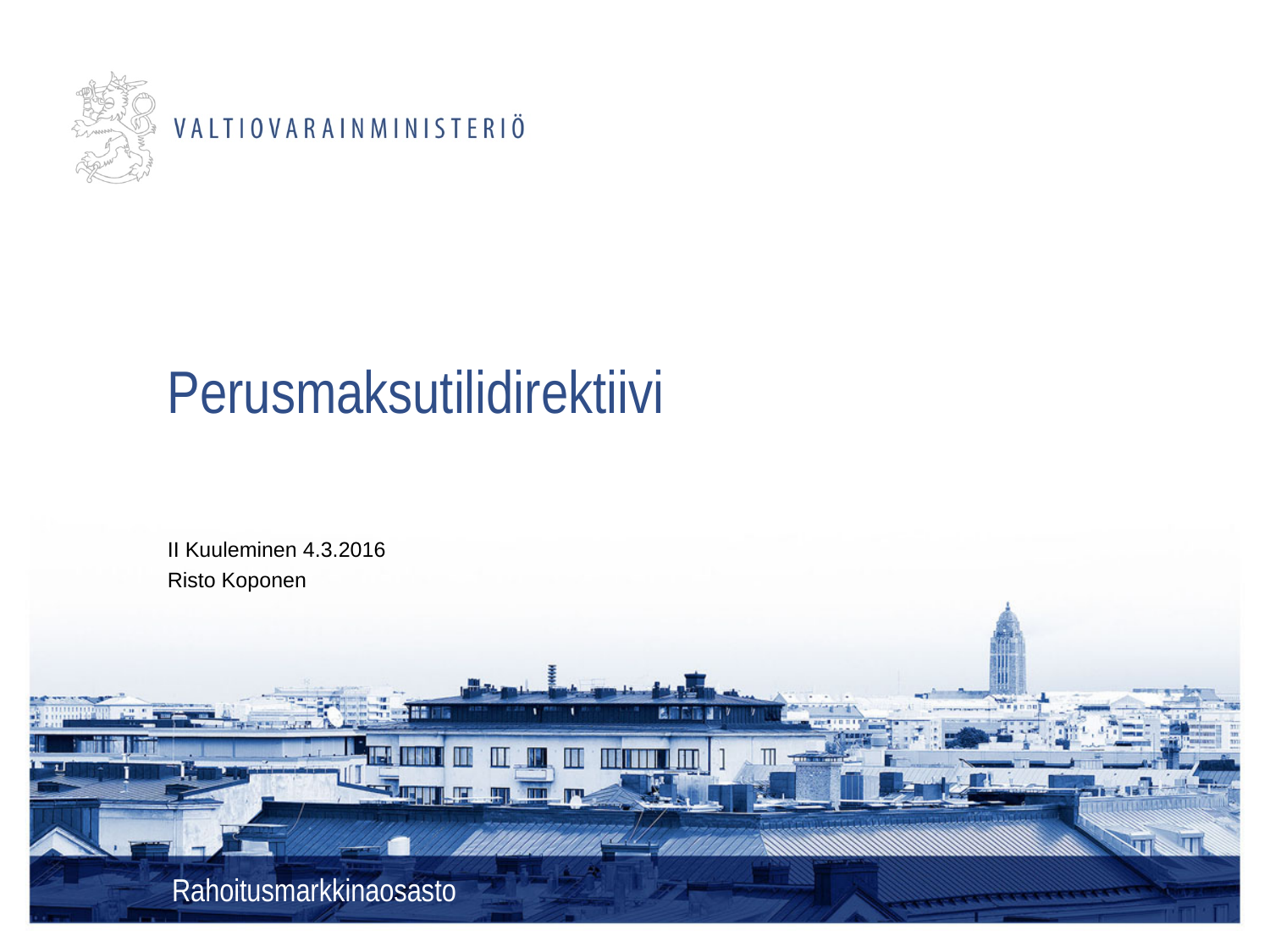

# Perusmaksutilidirektiivi
II Kuuleminen 4.3.2016
Risto Koponen
Rahoitusmarkkinaosasto